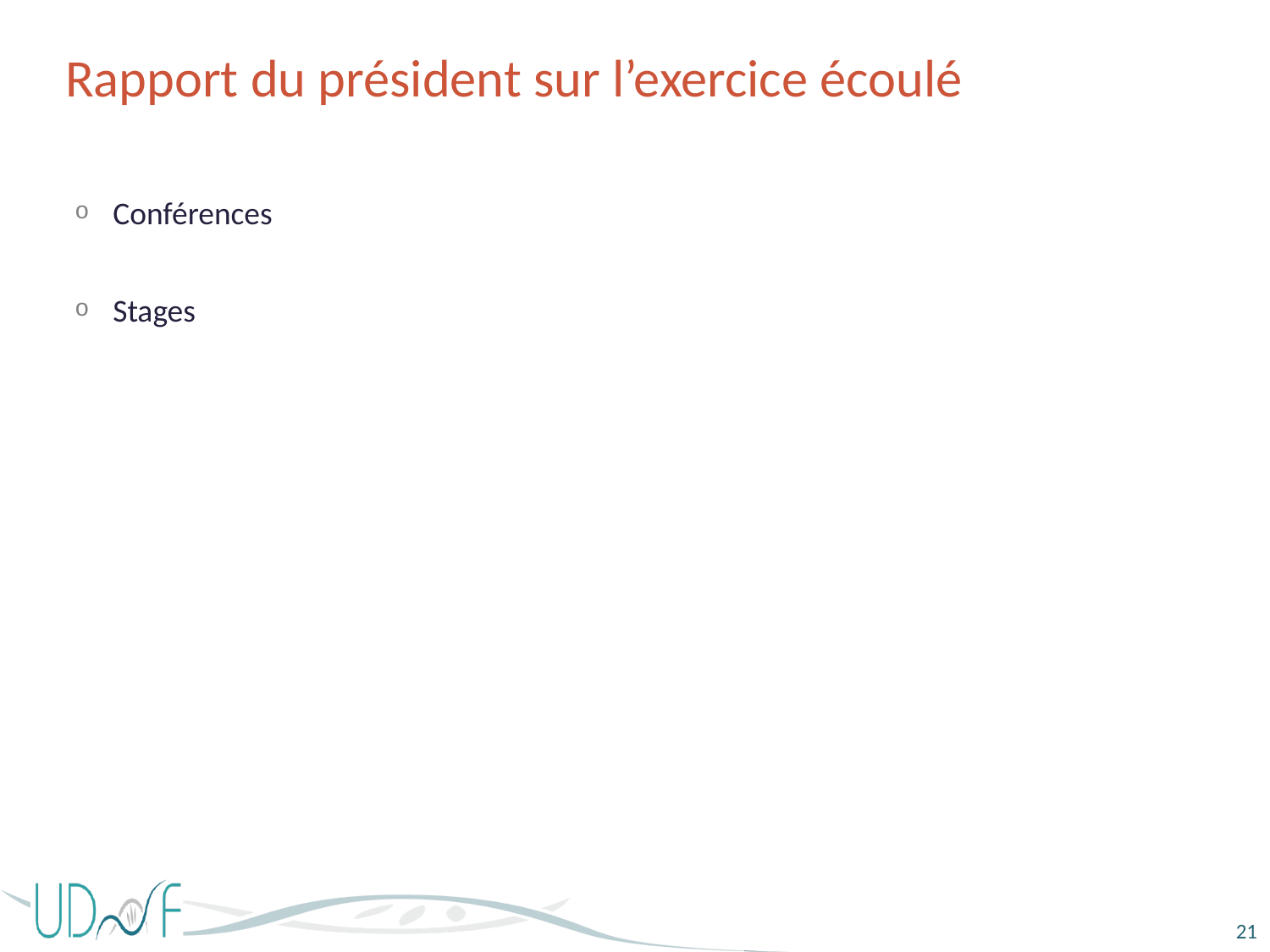

# Rapport du président sur l’exercice écoulé
Conférences

Stages